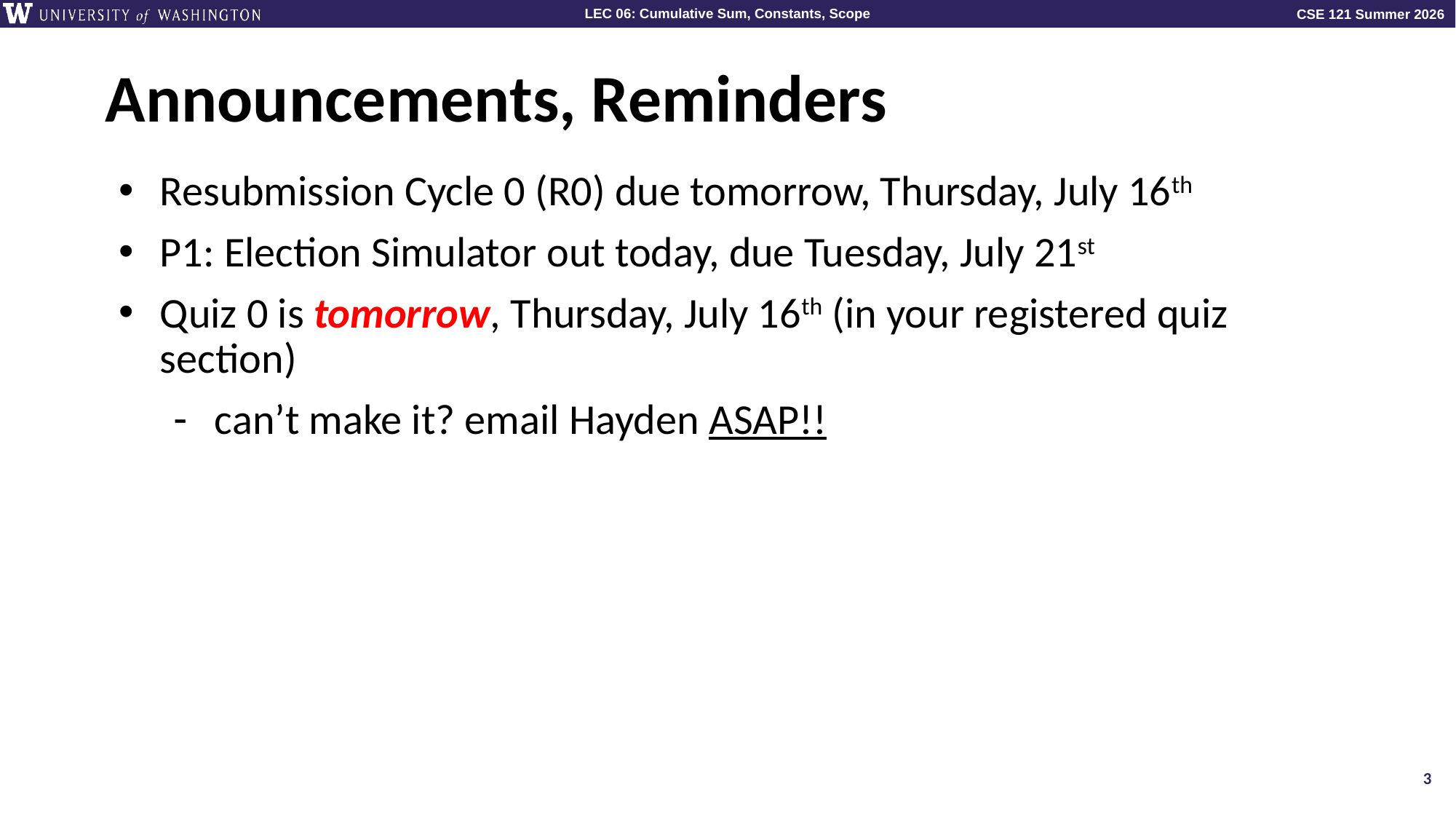

# Announcements, Reminders
Resubmission Cycle 0 (R0) due tomorrow, Thursday, July 16th
P1: Election Simulator out today, due Tuesday, July 21st
Quiz 0 is tomorrow, Thursday, July 16th (in your registered quiz section)
can’t make it? email Hayden ASAP!!
3